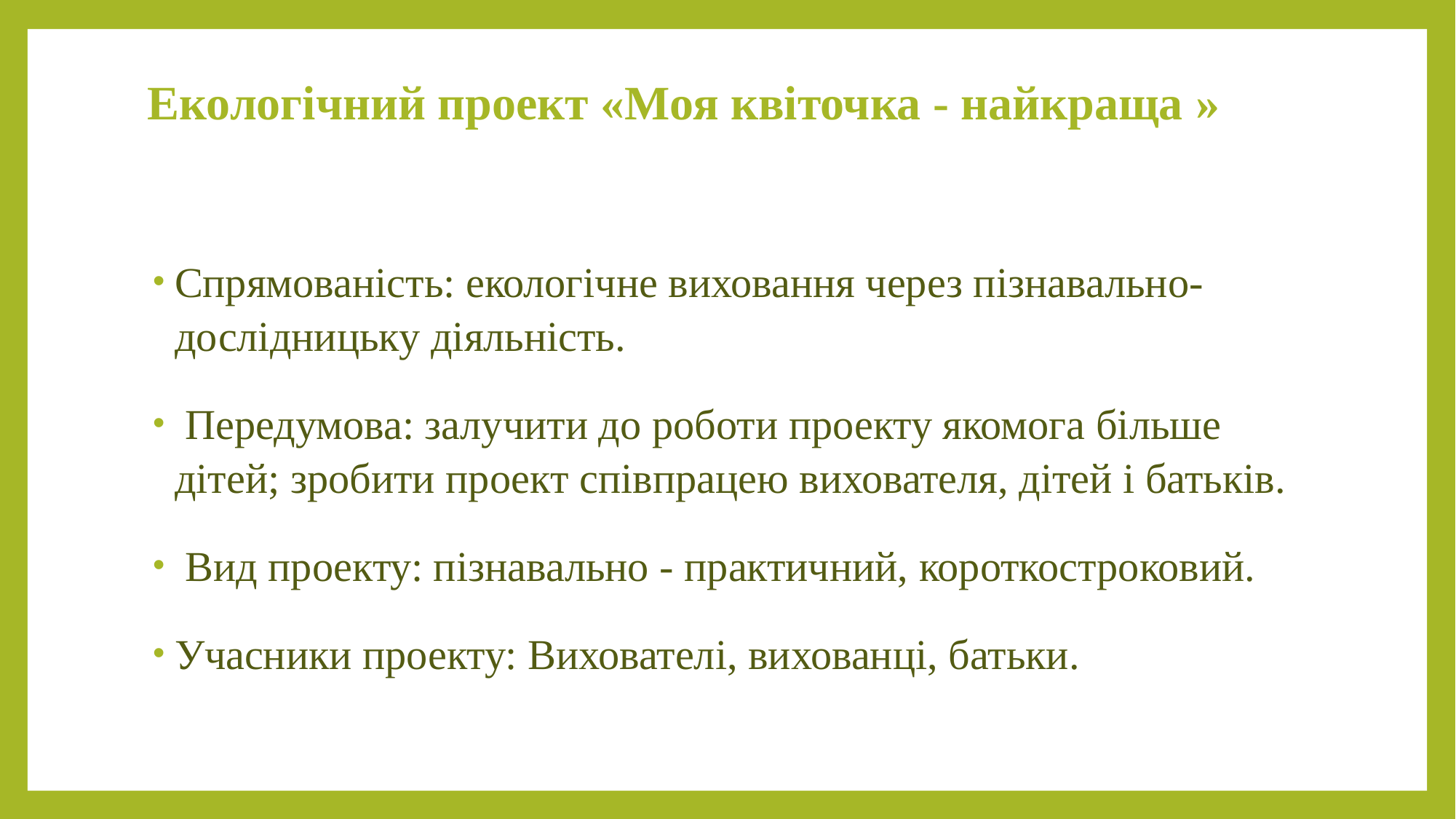

# Екологічний проект «Моя квіточка - найкраща »
Спрямованість: екологічне виховання через пізнавально-дослідницьку діяльність.
 Передумова: залучити до роботи проекту якомога більше дітей; зробити проект співпрацею вихователя, дітей і батьків.
 Вид проекту: пізнавально - практичний, короткостроковий.
Учасники проекту: Вихователі, вихованці, батьки.